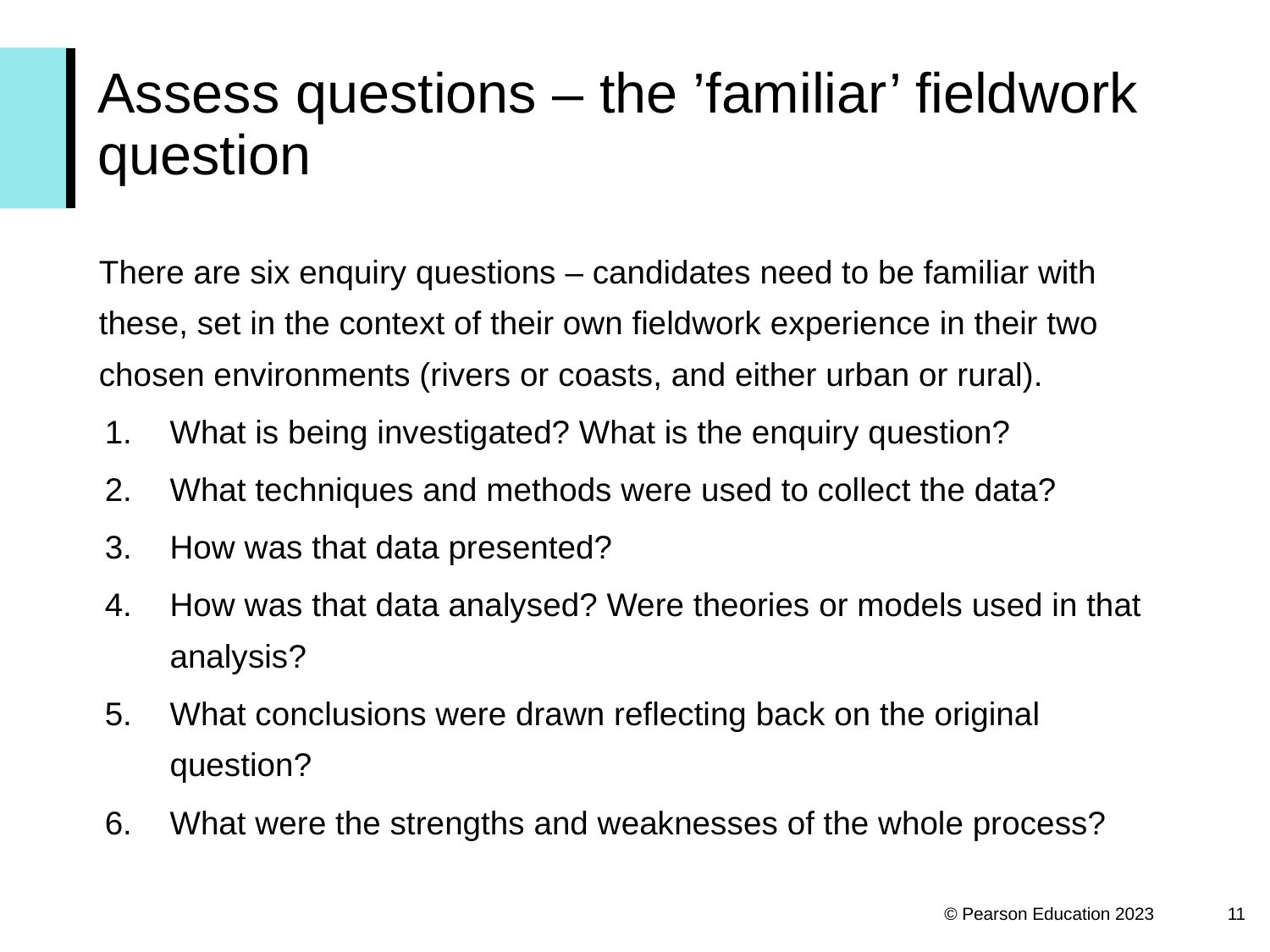

# Assess questions – the ’familiar’ fieldwork question
There are six enquiry questions – candidates need to be familiar with these, set in the context of their own fieldwork experience in their two chosen environments (rivers or coasts, and either urban or rural).
What is being investigated? What is the enquiry question?
What techniques and methods were used to collect the data?
How was that data presented?
How was that data analysed? Were theories or models used in that analysis?
What conclusions were drawn reflecting back on the original question?
What were the strengths and weaknesses of the whole process?